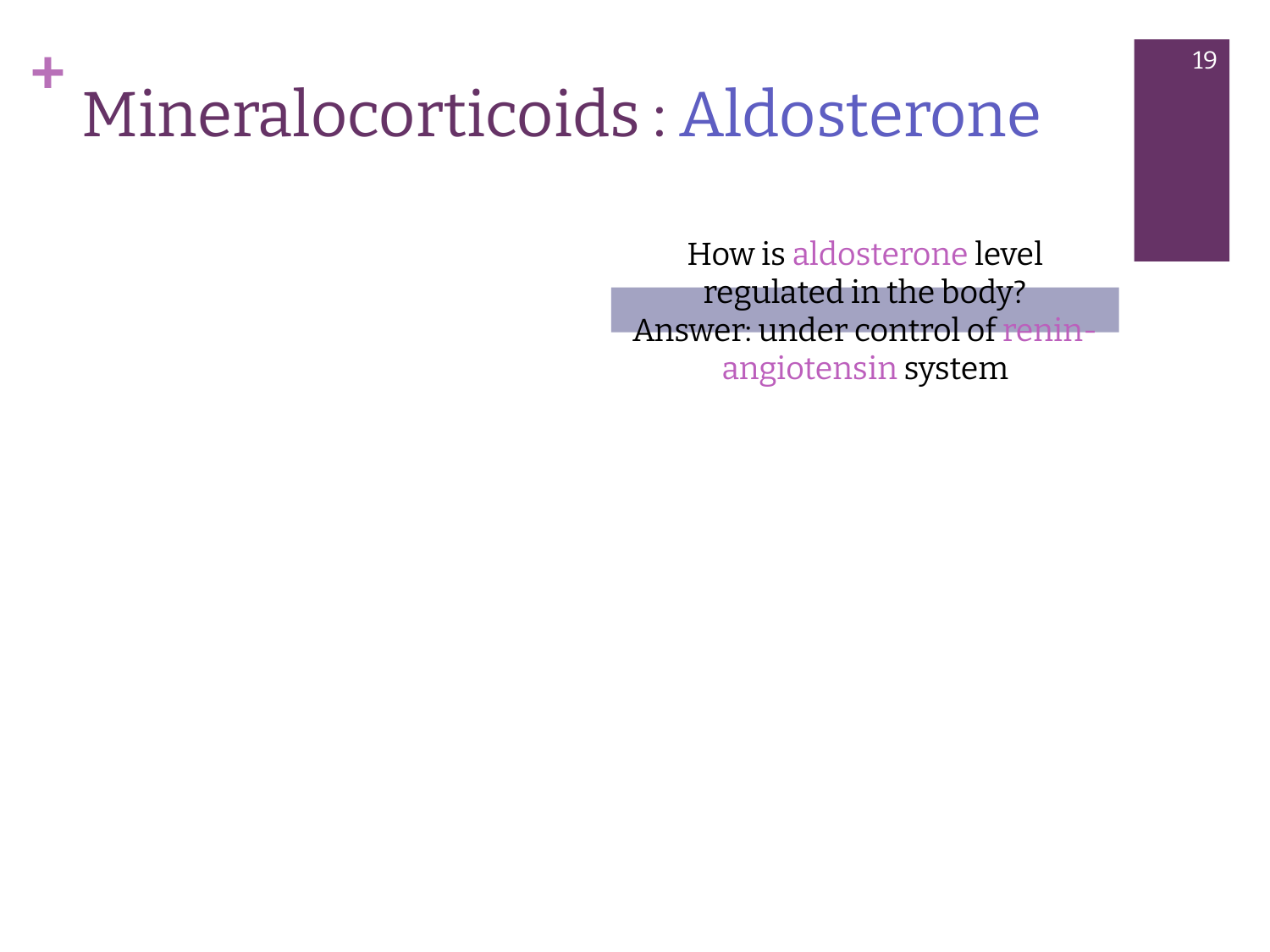

Mineralocorticoids : Aldosterone
How is aldosterone level regulated in the body?
Answer: under control of renin-angiotensin system
19